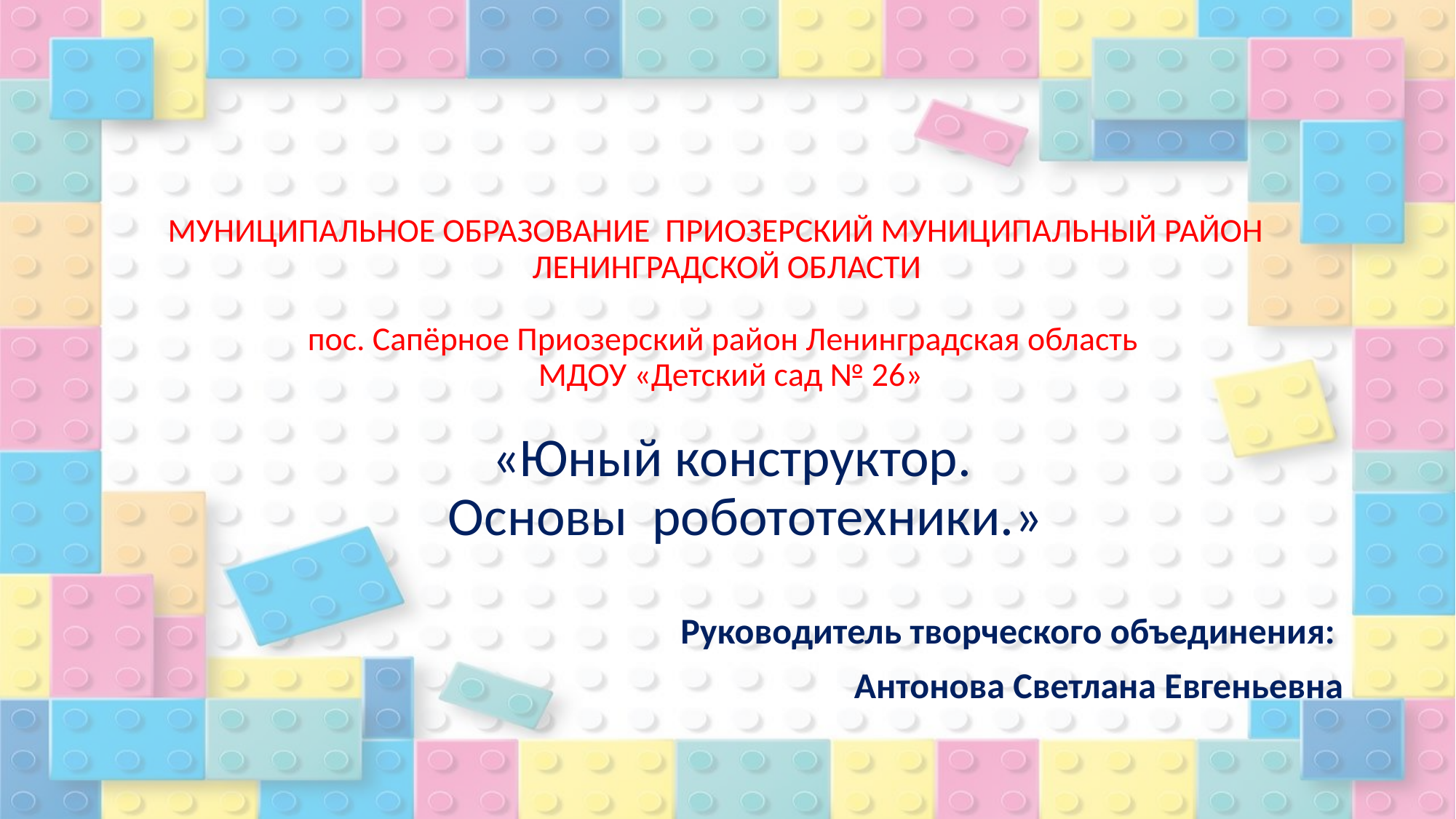

# МУНИЦИПАЛЬНОЕ ОБРАЗОВАНИЕ  ПРИОЗЕРСКИЙ МУНИЦИПАЛЬНЫЙ РАЙОН    ЛЕНИНГРАДСКОЙ ОБЛАСТИ пос. Сапёрное Приозерский район Ленинградская область МДОУ «Детский сад № 26» «Юный конструктор. Основы  робототехники.»

                                           Руководитель творческого объединения:
Антонова Светлана Евгеньевна